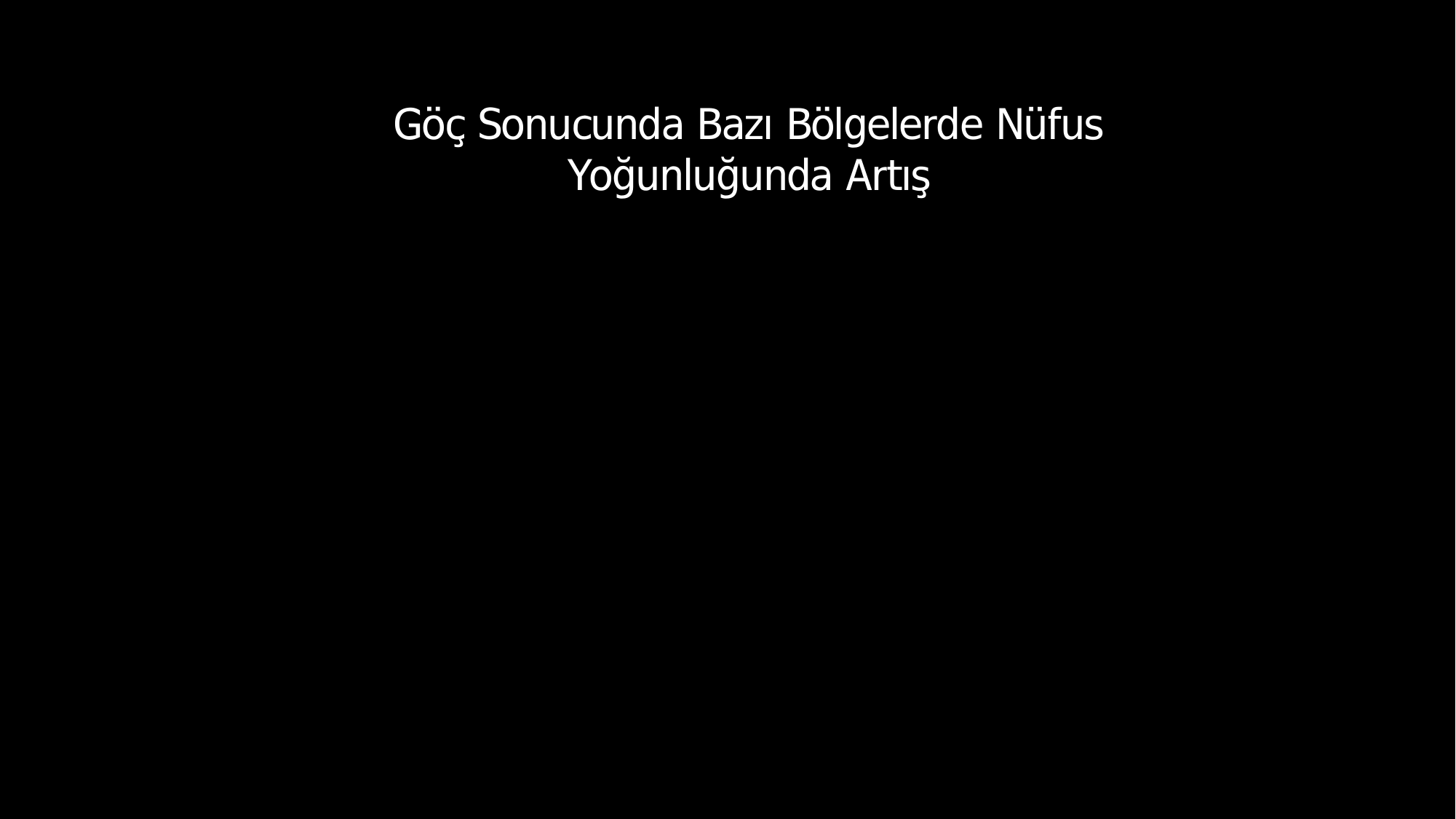

Göç Sonucunda Bazı Bölgelerde Nüfus Yoğunluğunda Artış
8
8